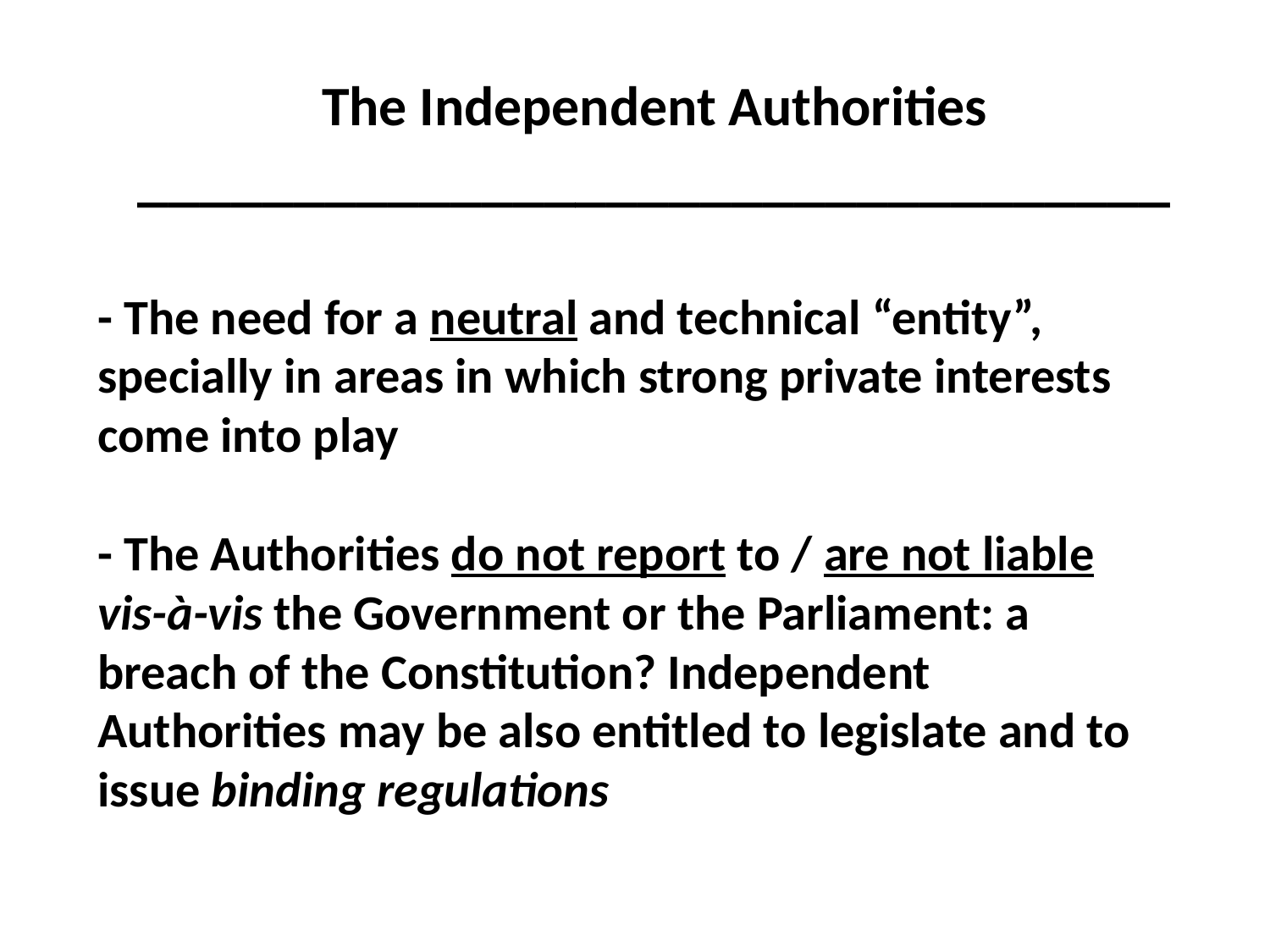

The Independent Authorities
_________________________________
# - The need for a neutral and technical “entity”, specially in areas in which strong private interests come into play - The Authorities do not report to / are not liable vis-à-vis the Government or the Parliament: a breach of the Constitution? Independent Authorities may be also entitled to legislate and to issue binding regulations